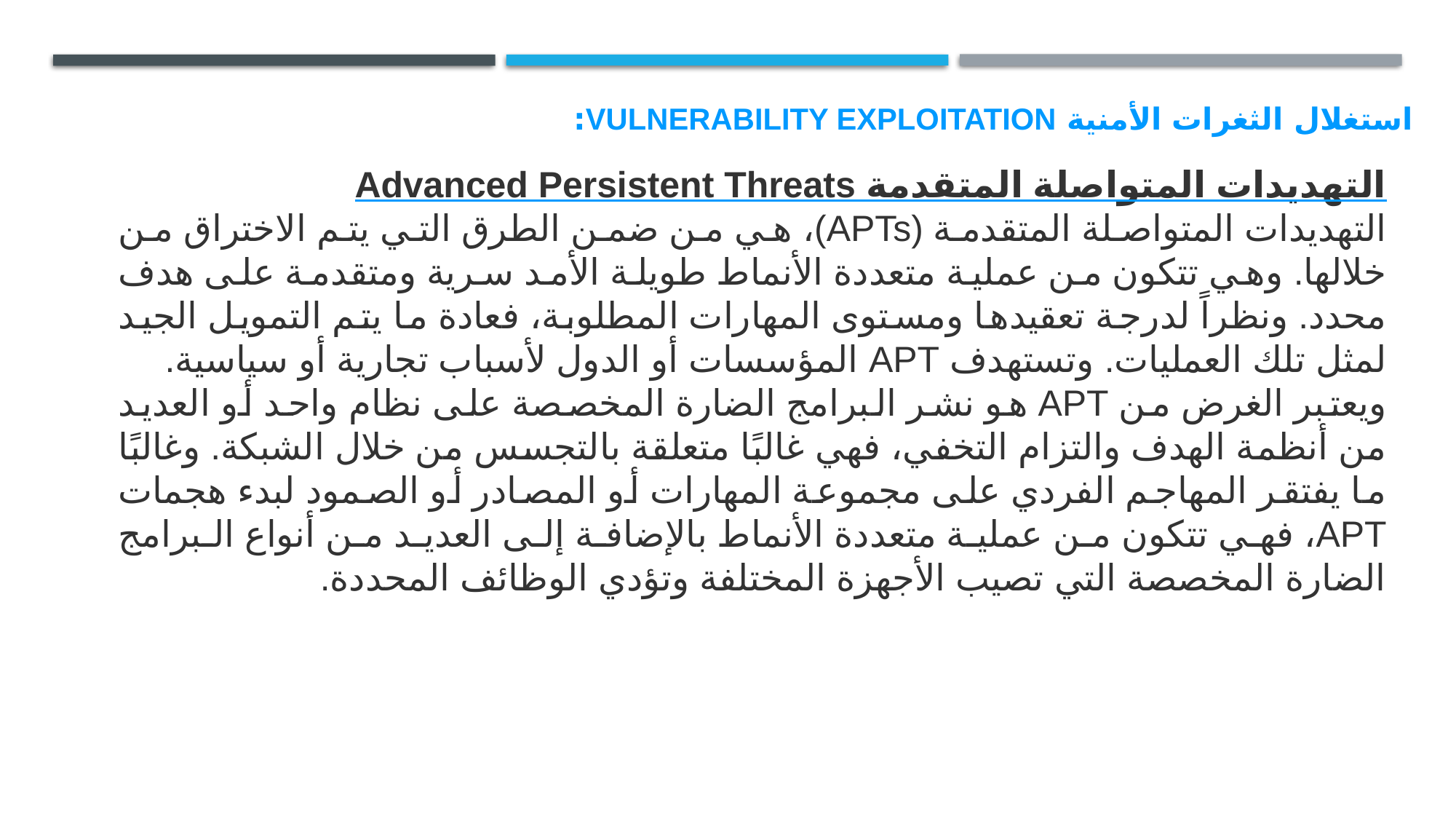

# استغلال الثغرات الأمنية Vulnerability Exploitation:
التهديدات المتواصلة المتقدمة Advanced Persistent Threats
التهديدات المتواصلة المتقدمة ‎(APTs)‎، هي من ضمن الطرق التي يتم الاختراق من خلالها. وهي تتكون من عملية متعددة الأنماط طويلة الأمد سرية ومتقدمة على هدف محدد. ونظراً لدرجة تعقيدها ومستوى المهارات المطلوبة، فعادة ما يتم التمويل الجيد لمثل تلك العمليات. وتستهدف APT المؤسسات أو الدول لأسباب تجارية أو سياسية.
ويعتبر الغرض من APT هو نشر البرامج الضارة المخصصة على نظام واحد أو العديد من أنظمة الهدف والتزام التخفي، فهي غالبًا متعلقة بالتجسس من خلال الشبكة. وغالبًا ما يفتقر المهاجم الفردي على مجموعة المهارات أو المصادر أو الصمود لبدء هجمات APT، فهي تتكون من عملية متعددة الأنماط بالإضافة إلى العديد من أنواع البرامج الضارة المخصصة التي تصيب الأجهزة المختلفة وتؤدي الوظائف المحددة.